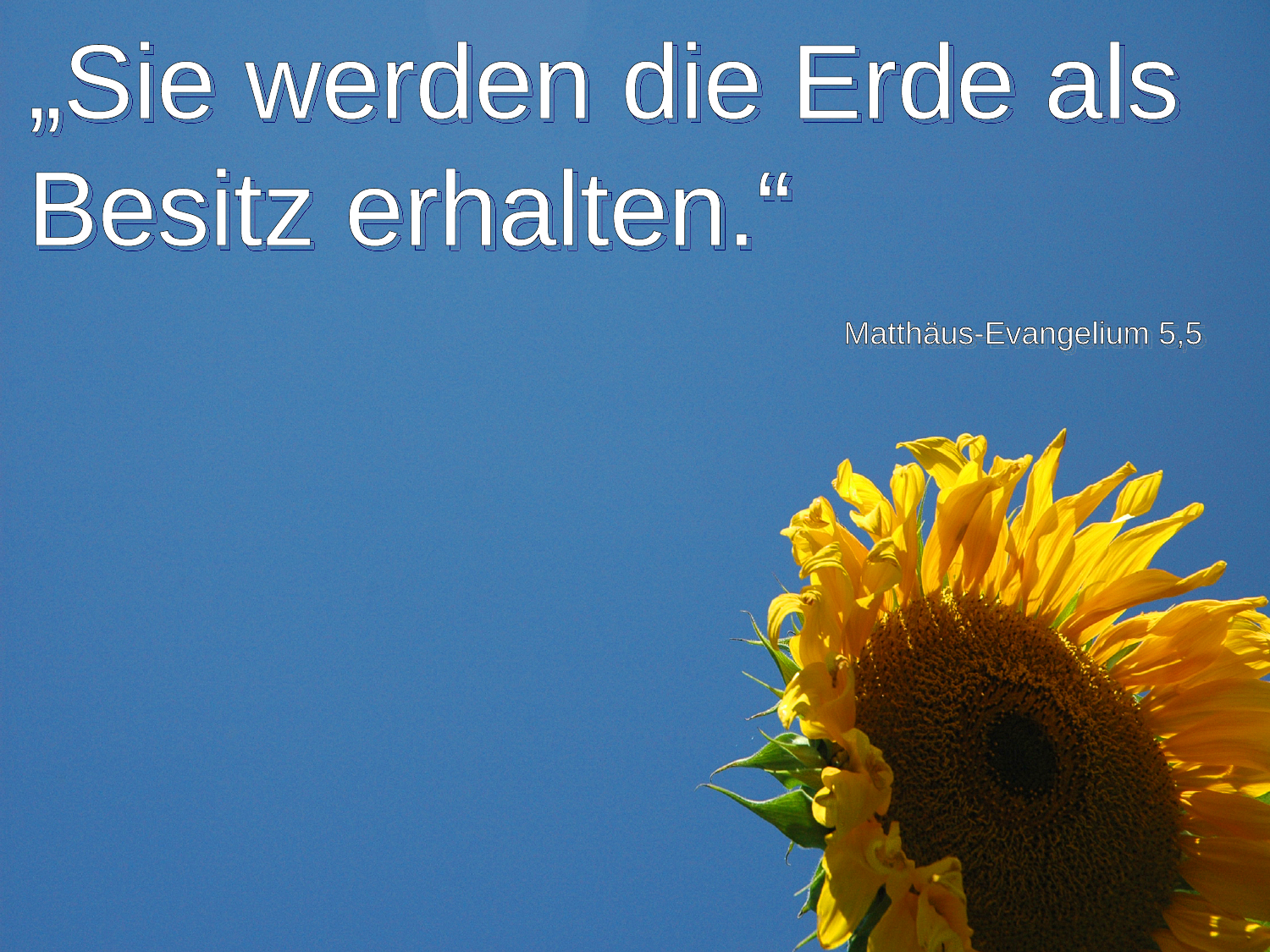

# „Sie werden die Erde als Besitz erhalten.“
Matthäus-Evangelium 5,5